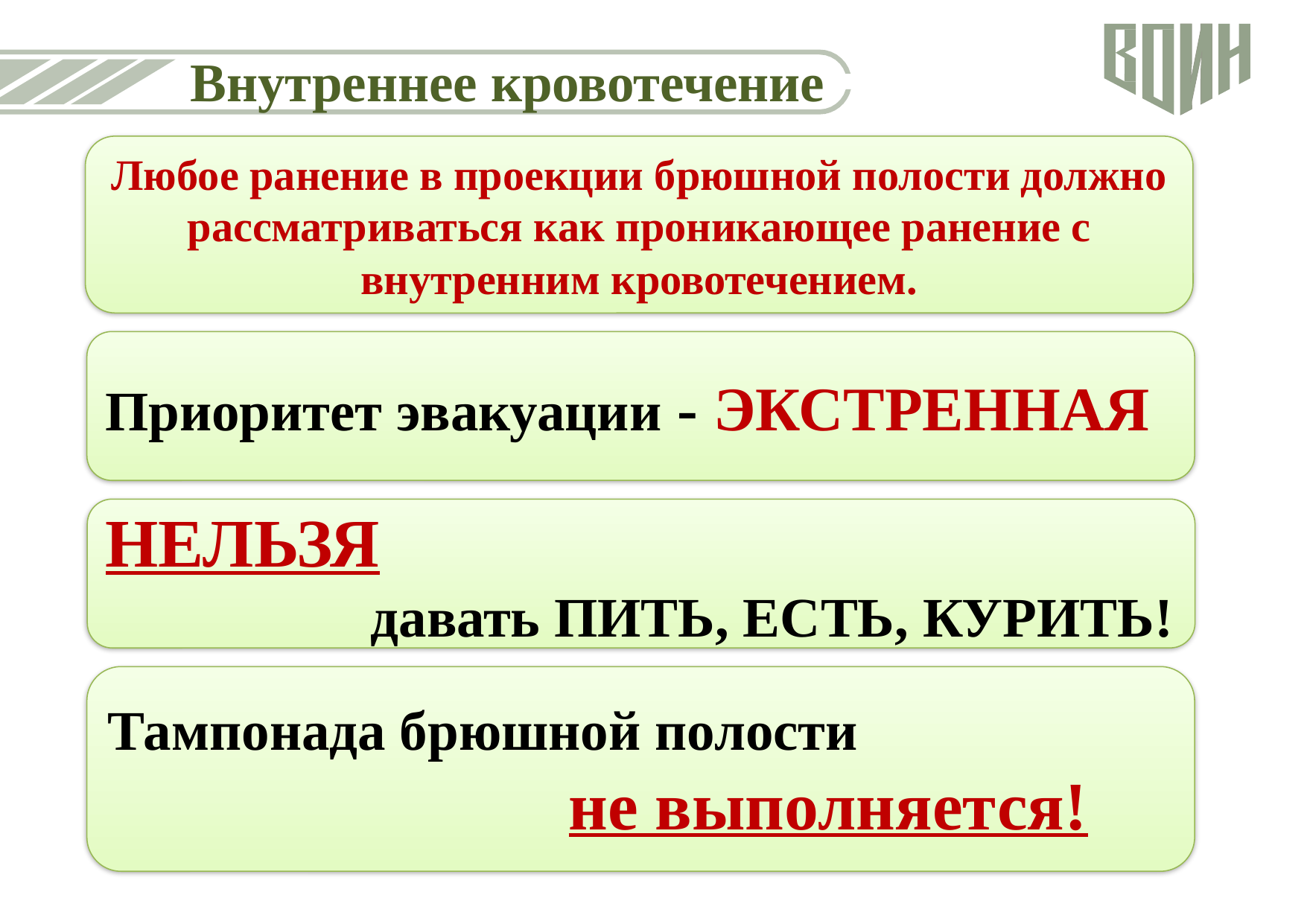

Внутреннее кровотечение
Любое ранение в проекции брюшной полости должно рассматриваться как проникающее ранение с внутренним кровотечением.
Приоритет эвакуации - ЭКСТРЕННАЯ
НЕЛЬЗЯ
                   давать ПИТЬ, ЕСТЬ, КУРИТЬ!
Тампонада брюшной полости
                                 не выполняется!